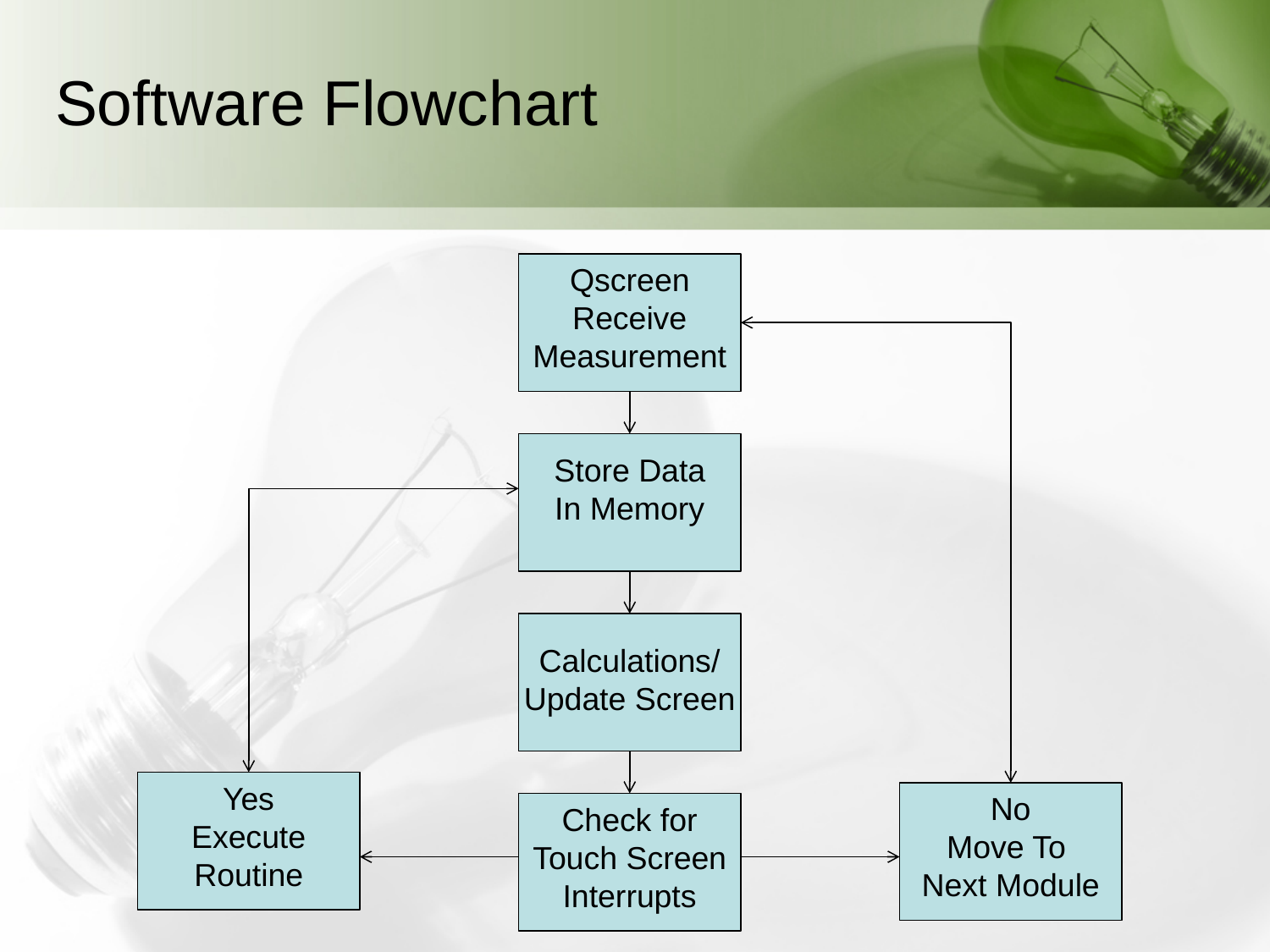

# Software Flowchart

Qscreen
Receive
Measurement

Store Data
In Memory

Calculations/
Update Screen
Yes
Execute
Routine

No
Move To
Next Module

Check for
Touch Screen
Interrupts